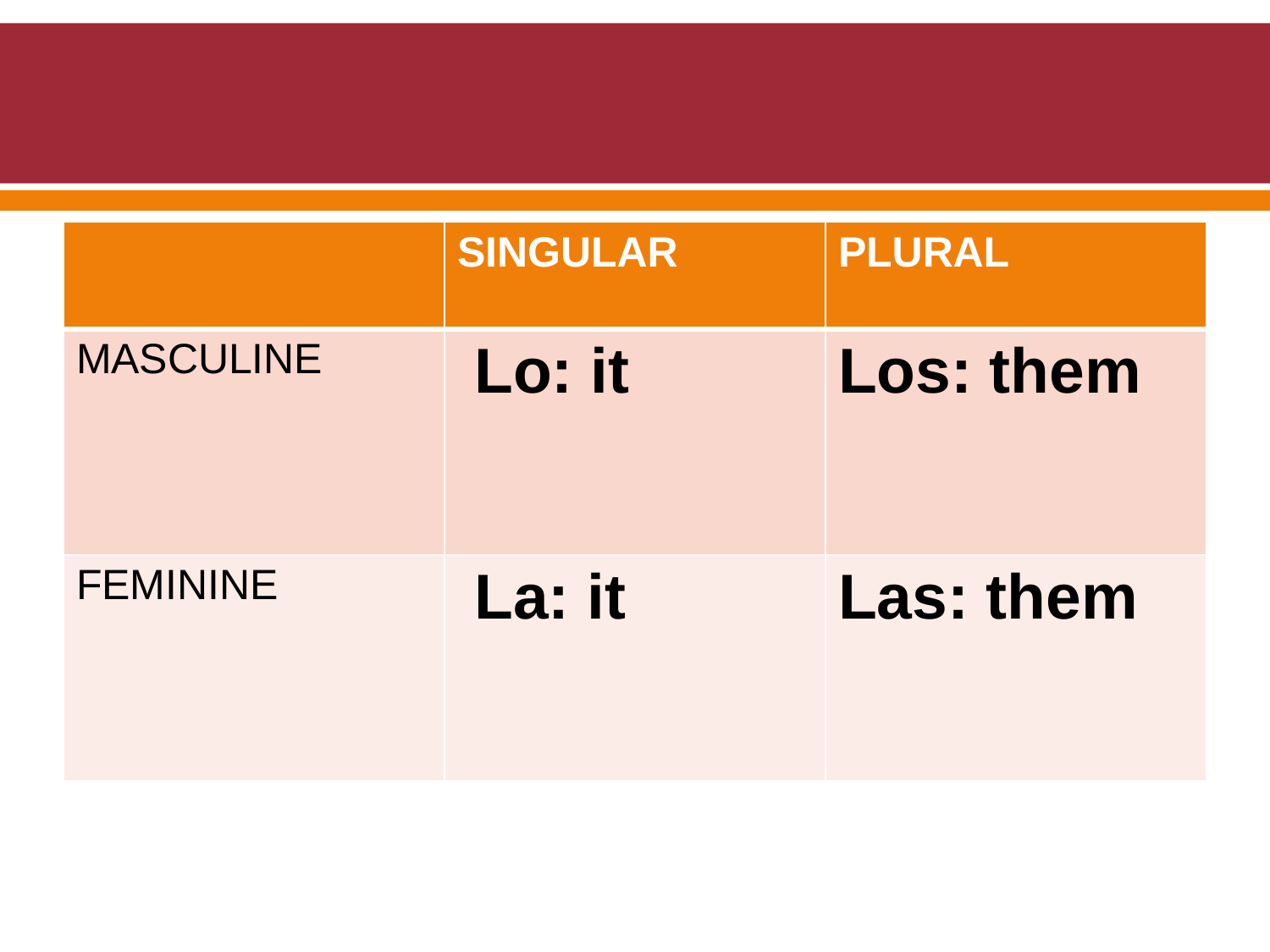

#
|  | SINGULAR | PLURAL |
| --- | --- | --- |
| MASCULINE | Lo: it | Los: them |
| FEMININE | La: it | Las: them |